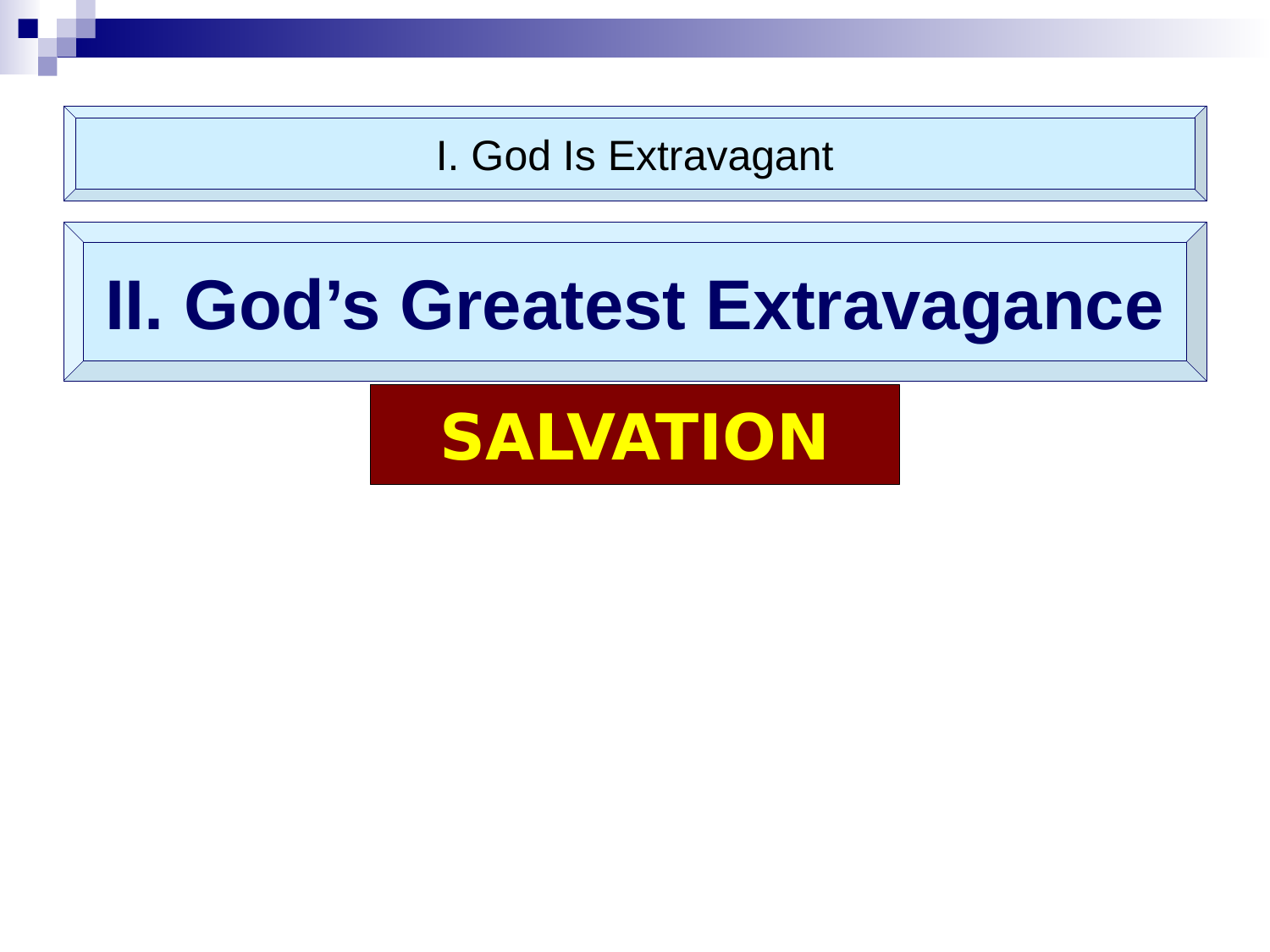

I. God Is Extravagant
II. God’s Greatest Extravagance
SALVATION